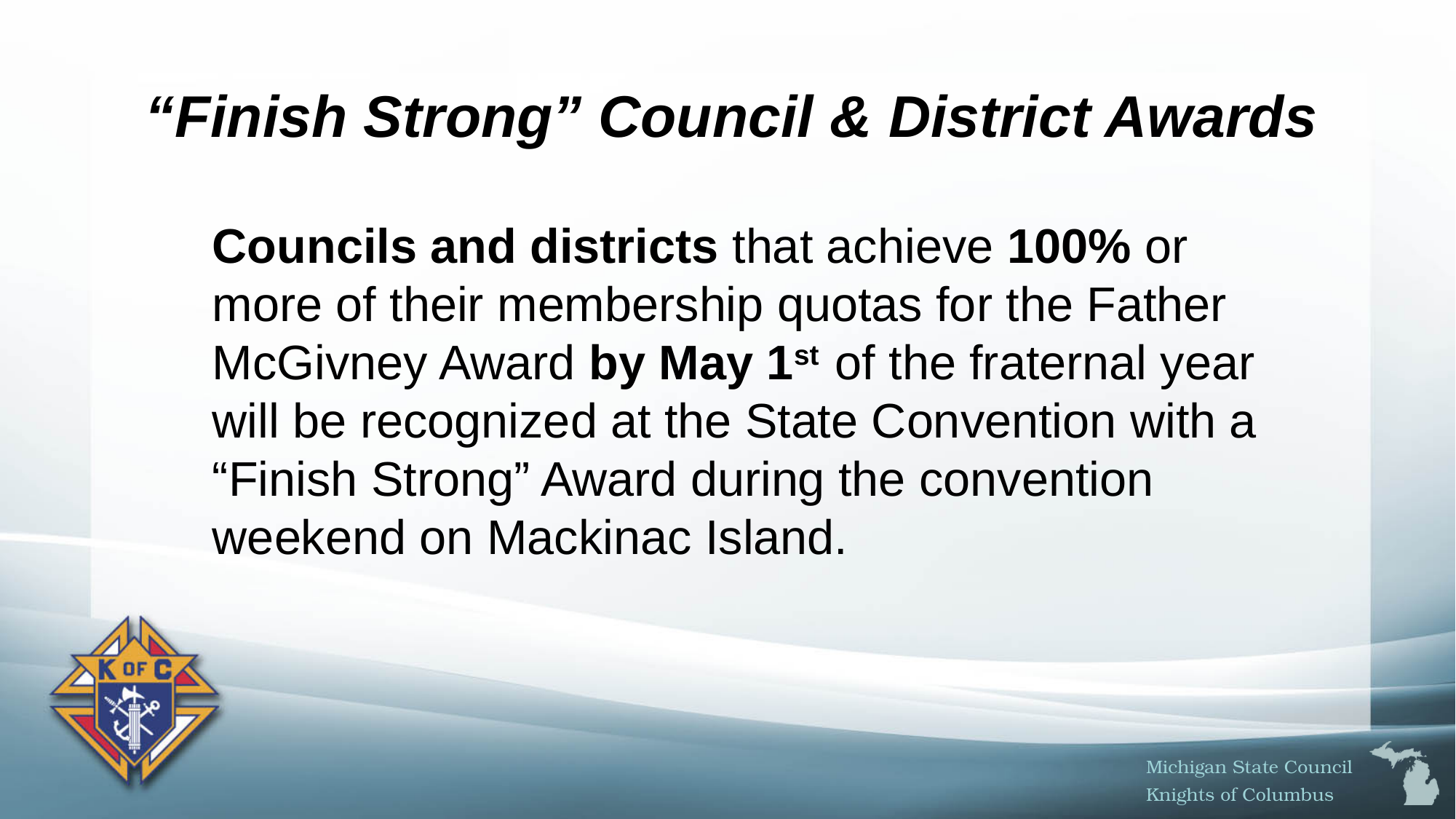

# “Finish Strong” Council & District Awards
Councils and districts that achieve 100% or more of their membership quotas for the Father McGivney Award by May 1st  of the fraternal year will be recognized at the State Convention with a “Finish Strong” Award during the convention weekend on Mackinac Island.